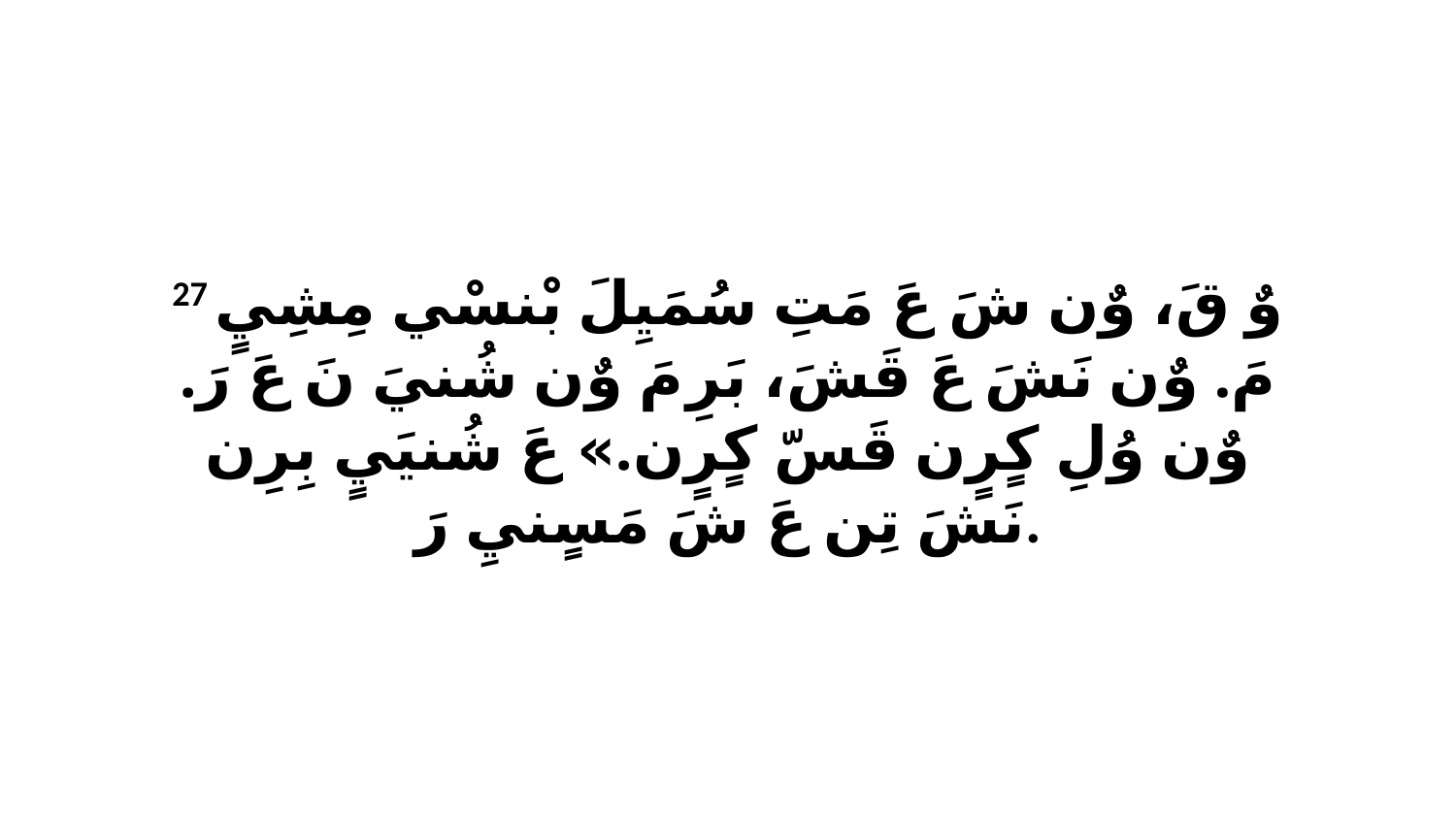

27 وٌ قَ، وٌن شَ عَ مَتِ سُمَيِلَ بْنسْي مِشِيٍ مَ. وٌن نَشَ عَ قَشَ، بَرِ مَ وٌن شُنيَ نَ عَ رَ. وٌن وُلِ كٍرٍن قَسّ كٍرٍن.» عَ شُنيَيٍ بِرِن نَشَ تِن عَ شَ مَسٍنيِ رَ.